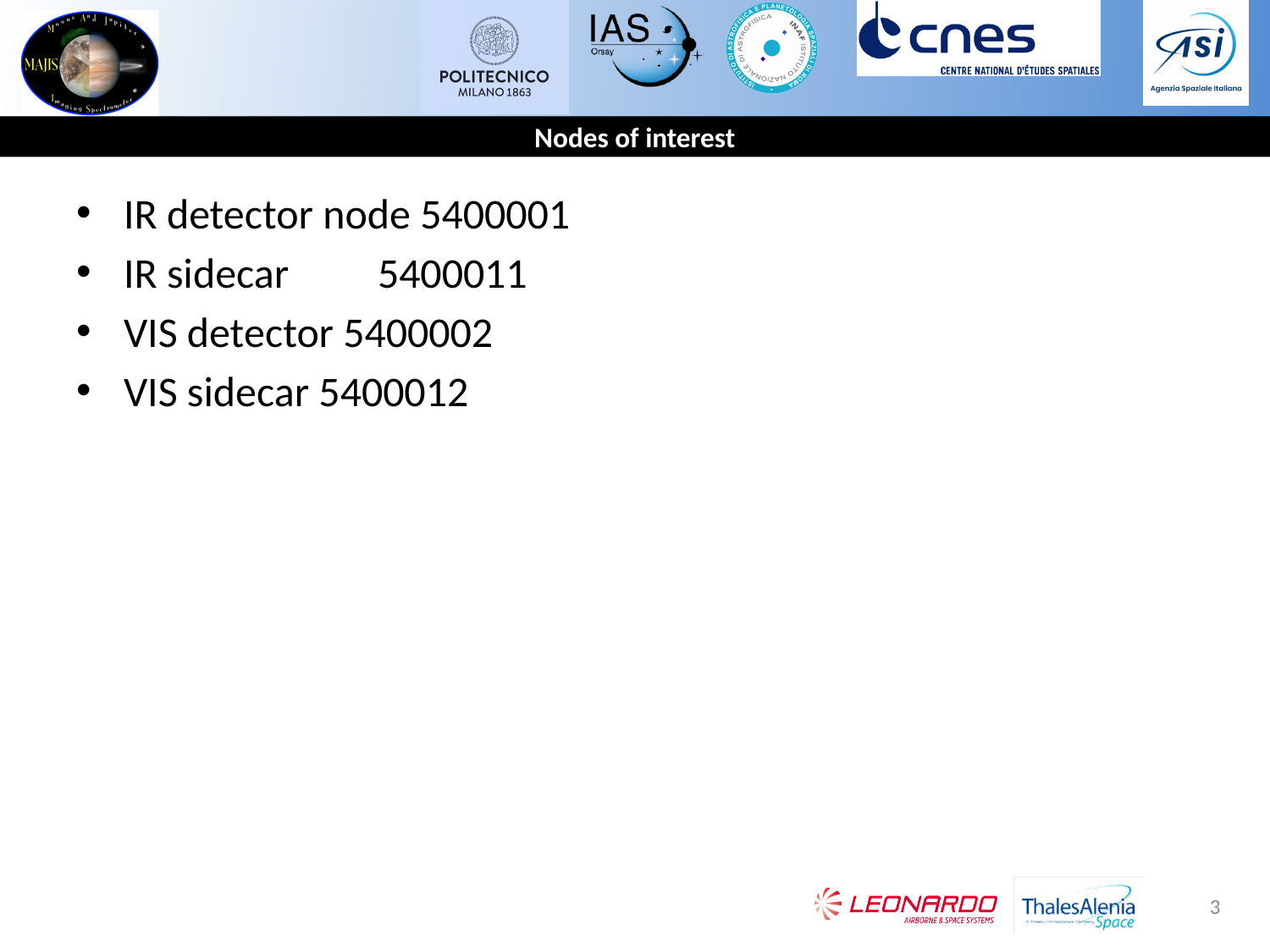

# Nodes of interest
IR detector node 5400001
IR sidecar	5400011
VIS detector 5400002
VIS sidecar 5400012
3